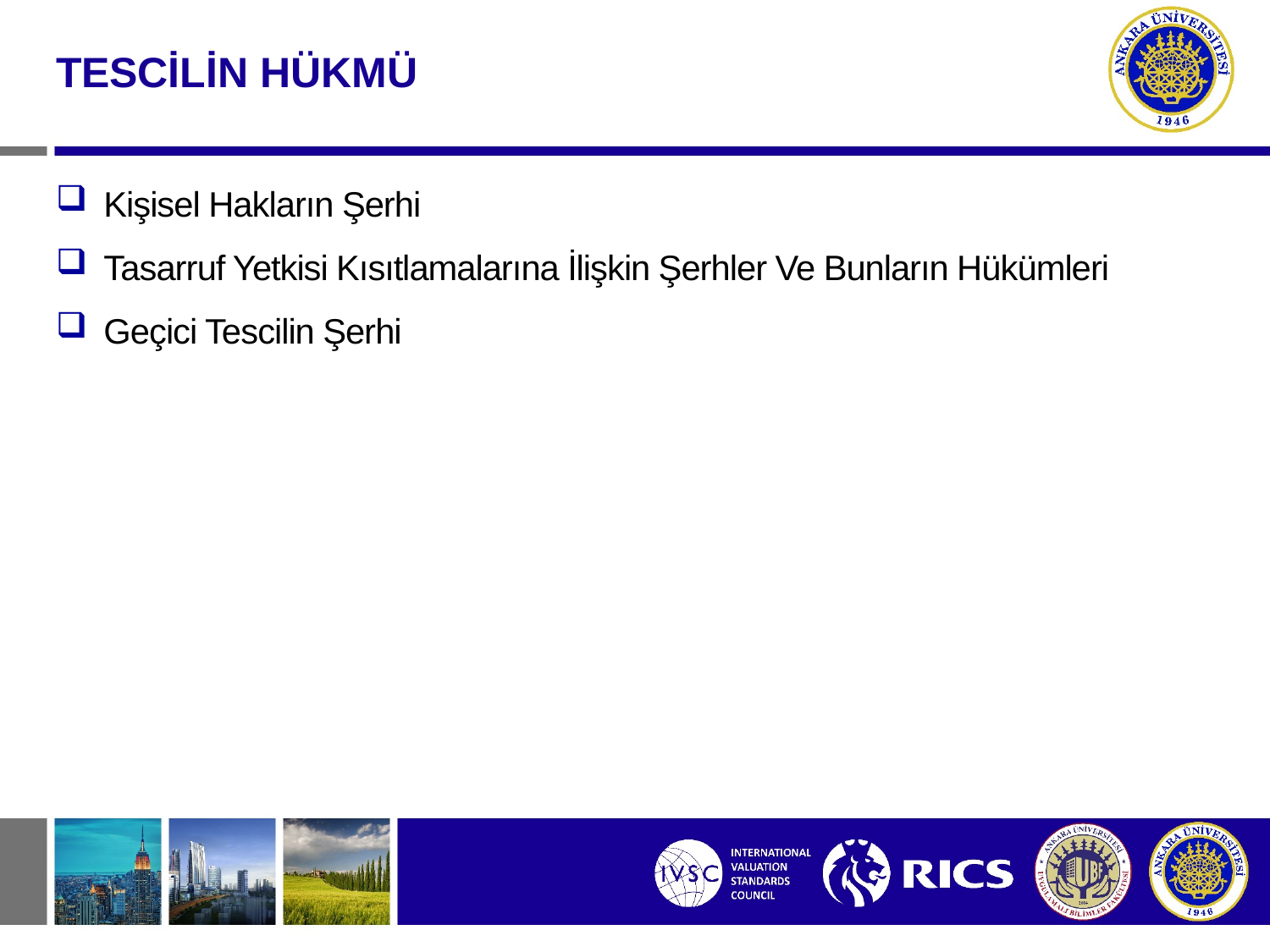

TESCİLİN HÜKMÜ

Kişisel Hakların Şerhi
Tasarruf Yetkisi Kısıtlamalarına İlişkin Şerhler Ve Bunların Hükümleri
Geçici Tescilin Şerhi